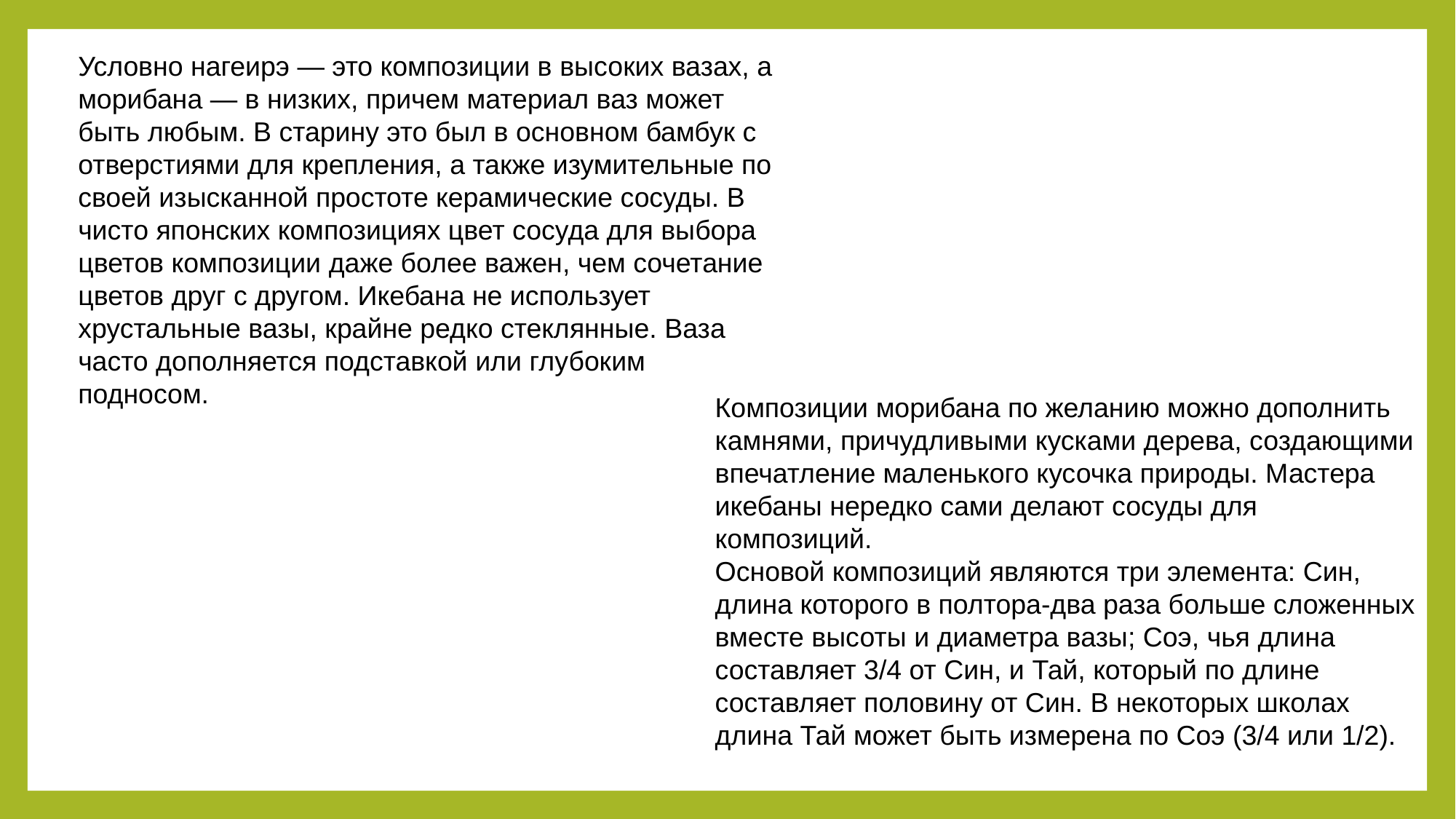

Условно нагеирэ — это композиции в высоких вазах, а морибана — в низких, причем материал ваз может быть любым. В старину это был в основном бамбук с отверстиями для крепления, а также изумительные по своей изысканной простоте керамические сосуды. В чисто японских композициях цвет сосуда для выбора цветов композиции даже более важен, чем сочетание цветов друг с другом. Икебана не использует хрустальные вазы, крайне редко стеклянные. Ваза часто дополняется подставкой или глубоким подносом.
Композиции морибана по желанию можно дополнить камнями, причудливыми кусками дерева, создающими впечатление маленького кусочка природы. Мастера икебаны нередко сами делают сосуды для композиций.
Основой композиций являются три элемента: Син, длина которого в полтора-два раза больше сложенных вместе высоты и диаметра вазы; Соэ, чья длина составляет 3/4 от Син, и Тай, который по длине составляет половину от Син. В некоторых школах длина Тай может быть измерена по Соэ (3/4 или 1/2).